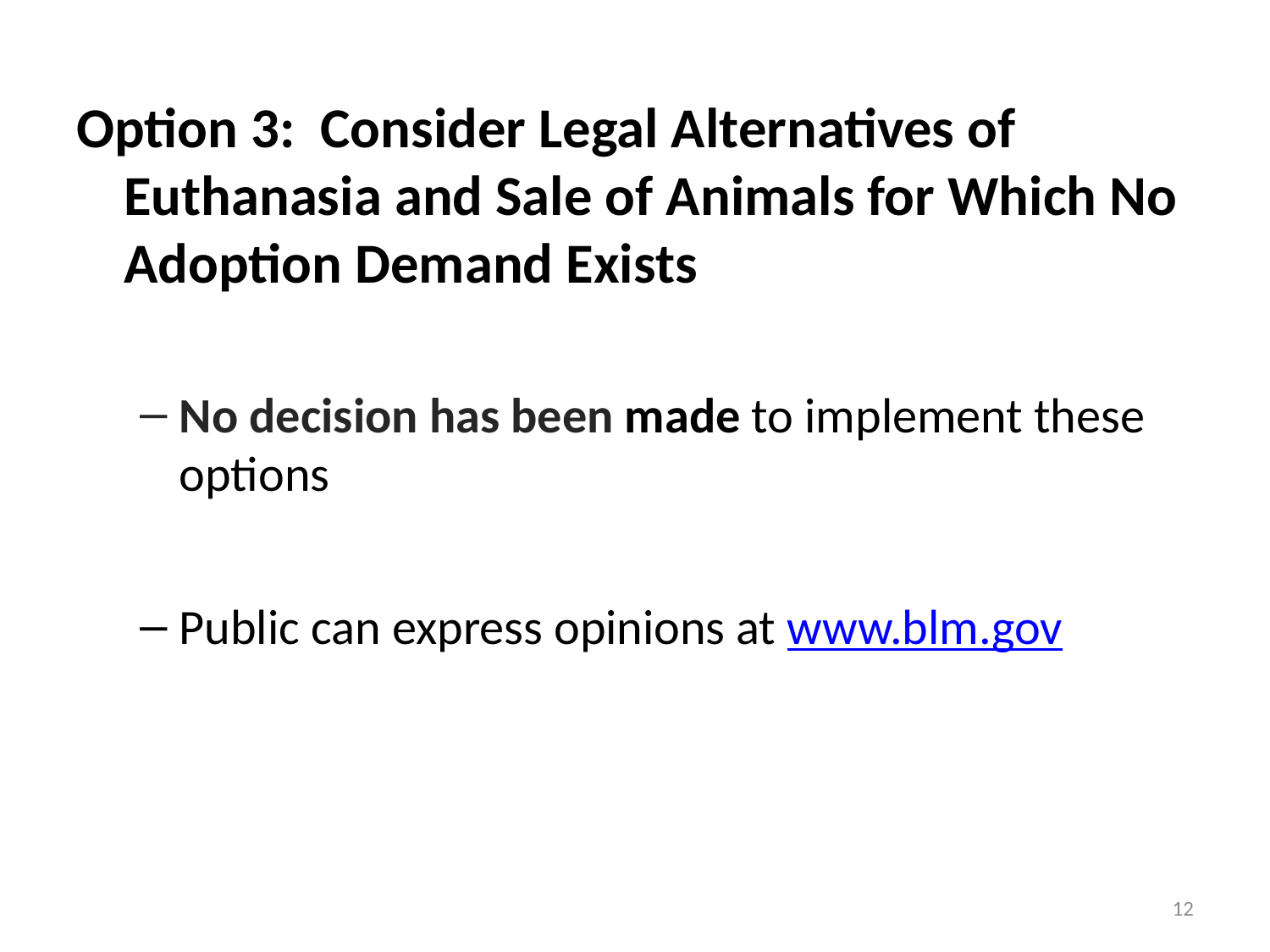

Option 3:  Consider Legal Alternatives of Euthanasia and Sale of Animals for Which No Adoption Demand Exists

No decision has been made to implement these options

Public can express opinions at www.blm.gov

12